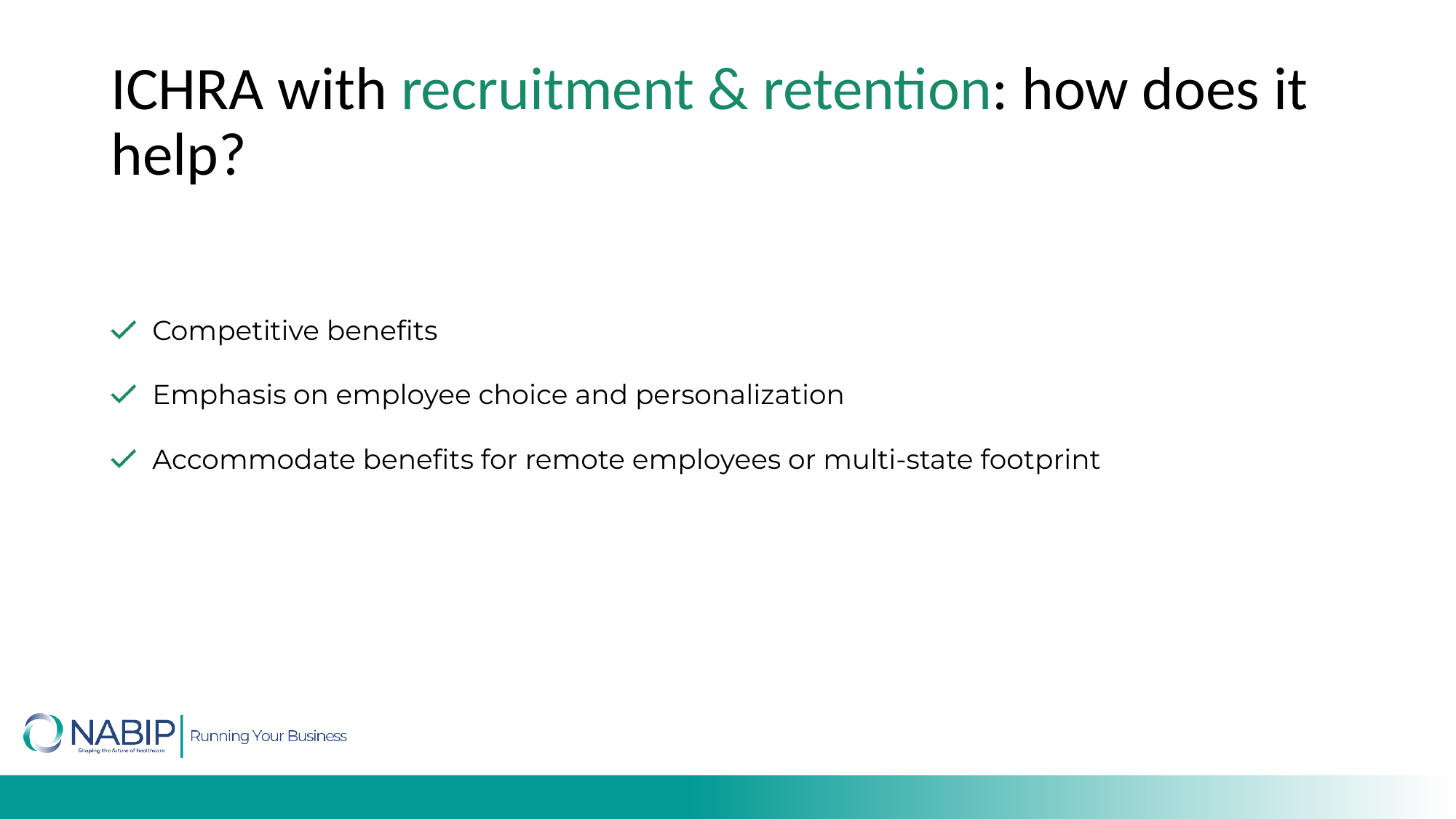

ICHRA with recruitment & retention: how does it help?
  Competitive benefits
  Emphasis on employee choice and personalization
  Accommodate benefits for remote employees or multi-state footprint